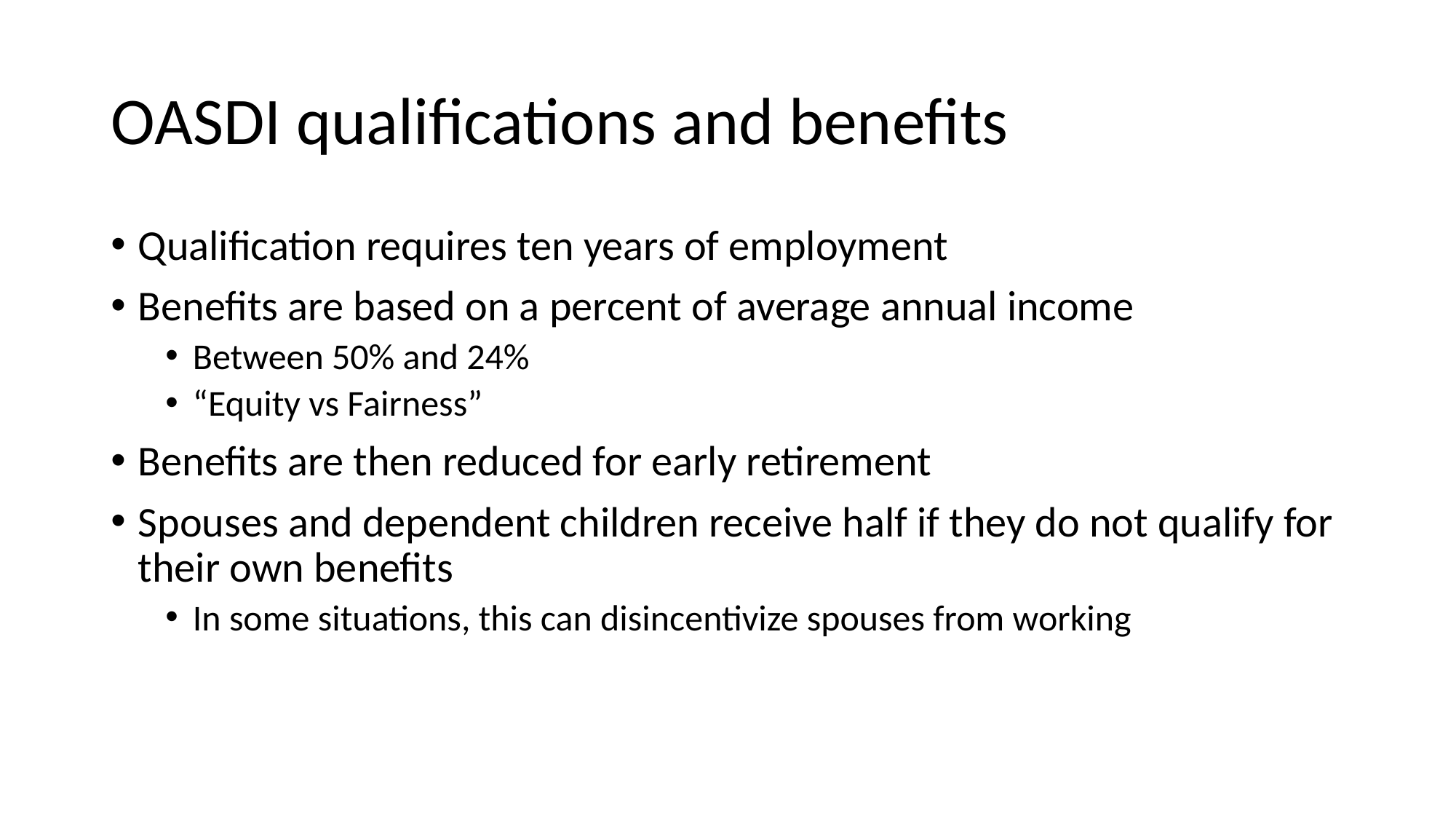

# OASDI qualifications and benefits
Qualification requires ten years of employment
Benefits are based on a percent of average annual income
Between 50% and 24%
“Equity vs Fairness”
Benefits are then reduced for early retirement
Spouses and dependent children receive half if they do not qualify for their own benefits
In some situations, this can disincentivize spouses from working